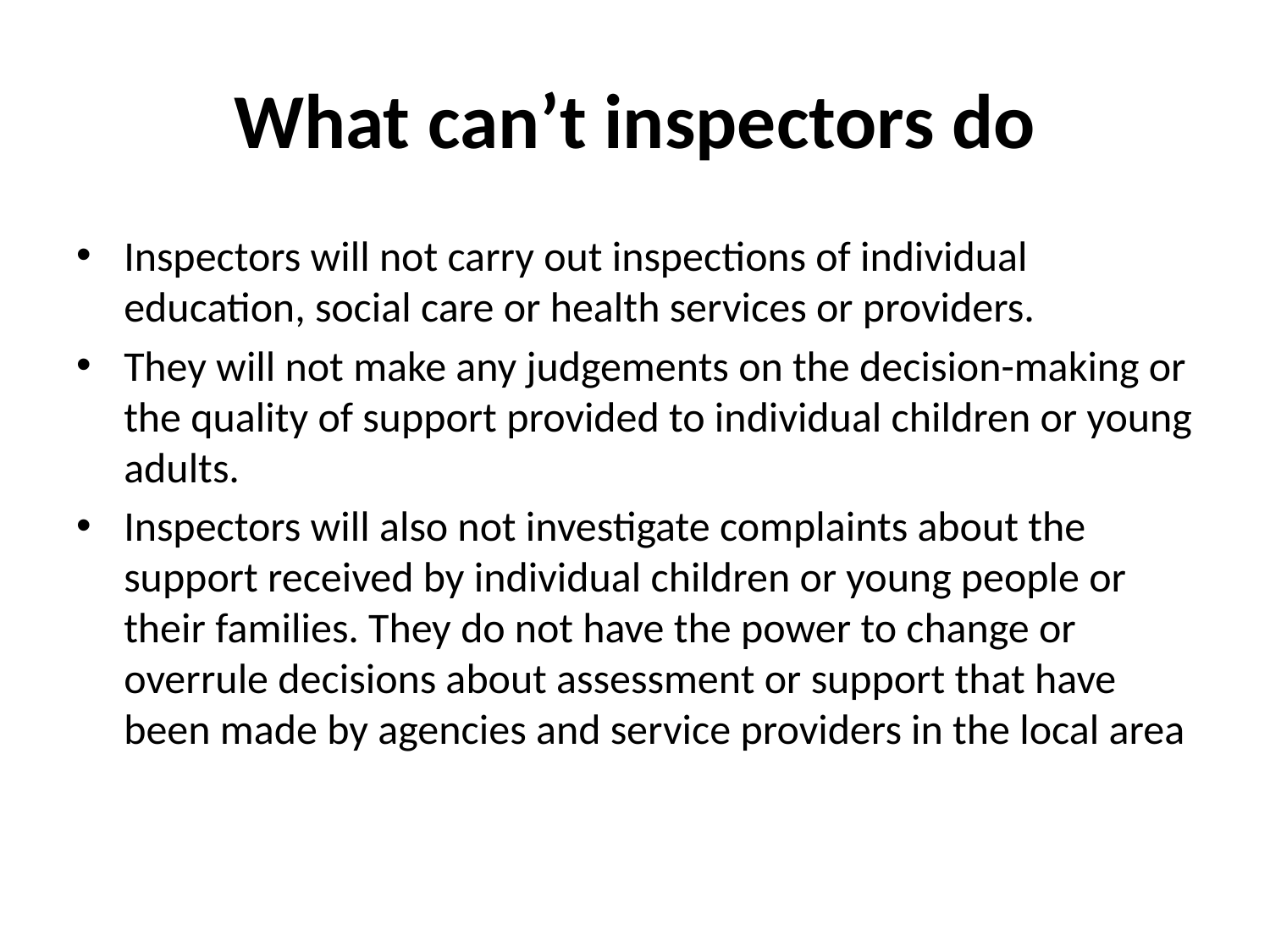

# What can’t inspectors do
Inspectors will not carry out inspections of individual education, social care or health services or providers.
They will not make any judgements on the decision-making or the quality of support provided to individual children or young adults.
Inspectors will also not investigate complaints about the support received by individual children or young people or their families. They do not have the power to change or overrule decisions about assessment or support that have been made by agencies and service providers in the local area